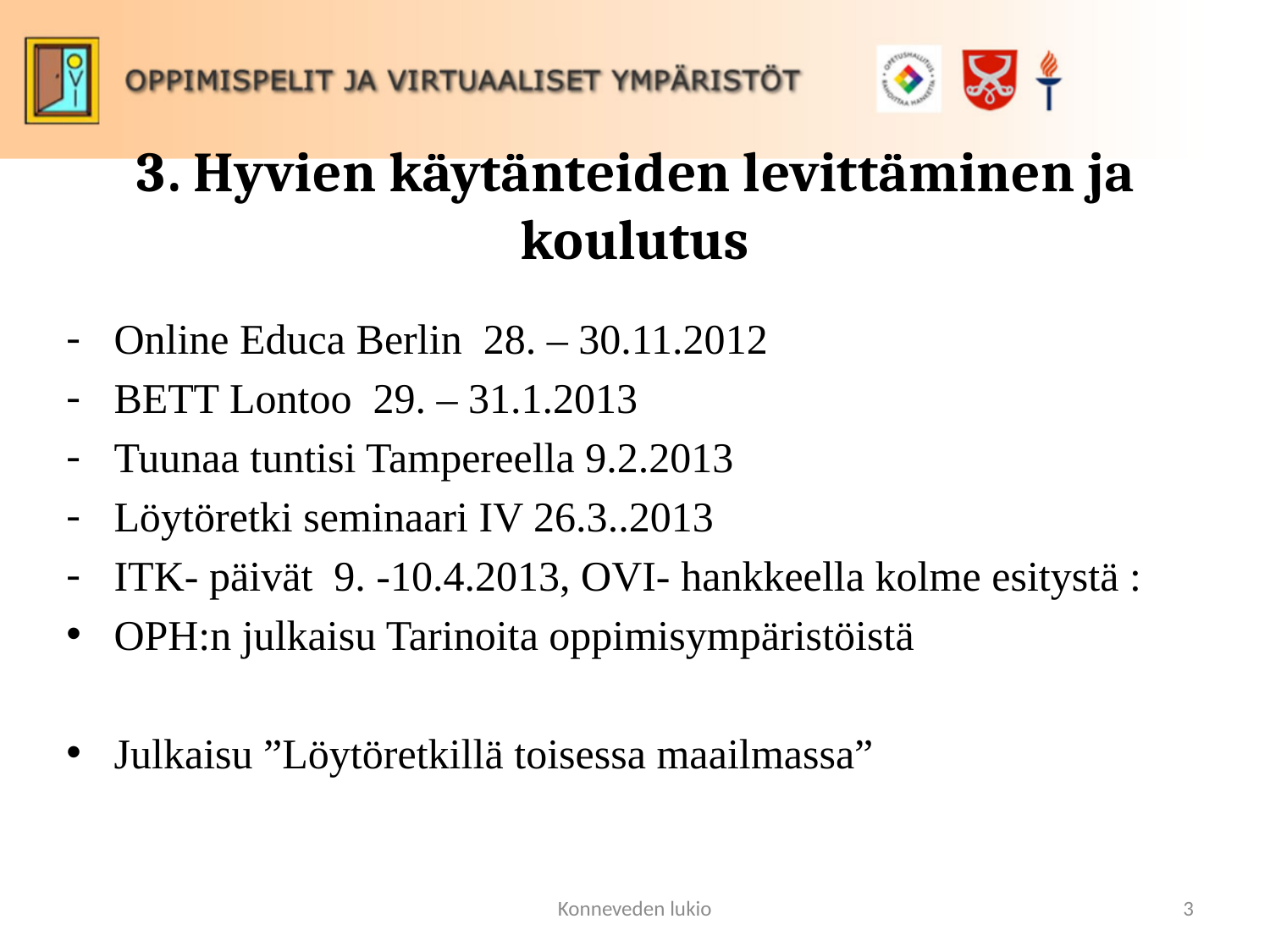

# 3. Hyvien käytänteiden levittäminen ja koulutus
Online Educa Berlin  28. – 30.11.2012
BETT Lontoo  29. – 31.1.2013
Tuunaa tuntisi Tampereella 9.2.2013
Löytöretki seminaari IV 26.3..2013
ITK- päivät  9. -10.4.2013, OVI- hankkeella kolme esitystä :
OPH:n julkaisu Tarinoita oppimisympäristöistä

Julkaisu ”Löytöretkillä toisessa maailmassa”

Konneveden lukio
3